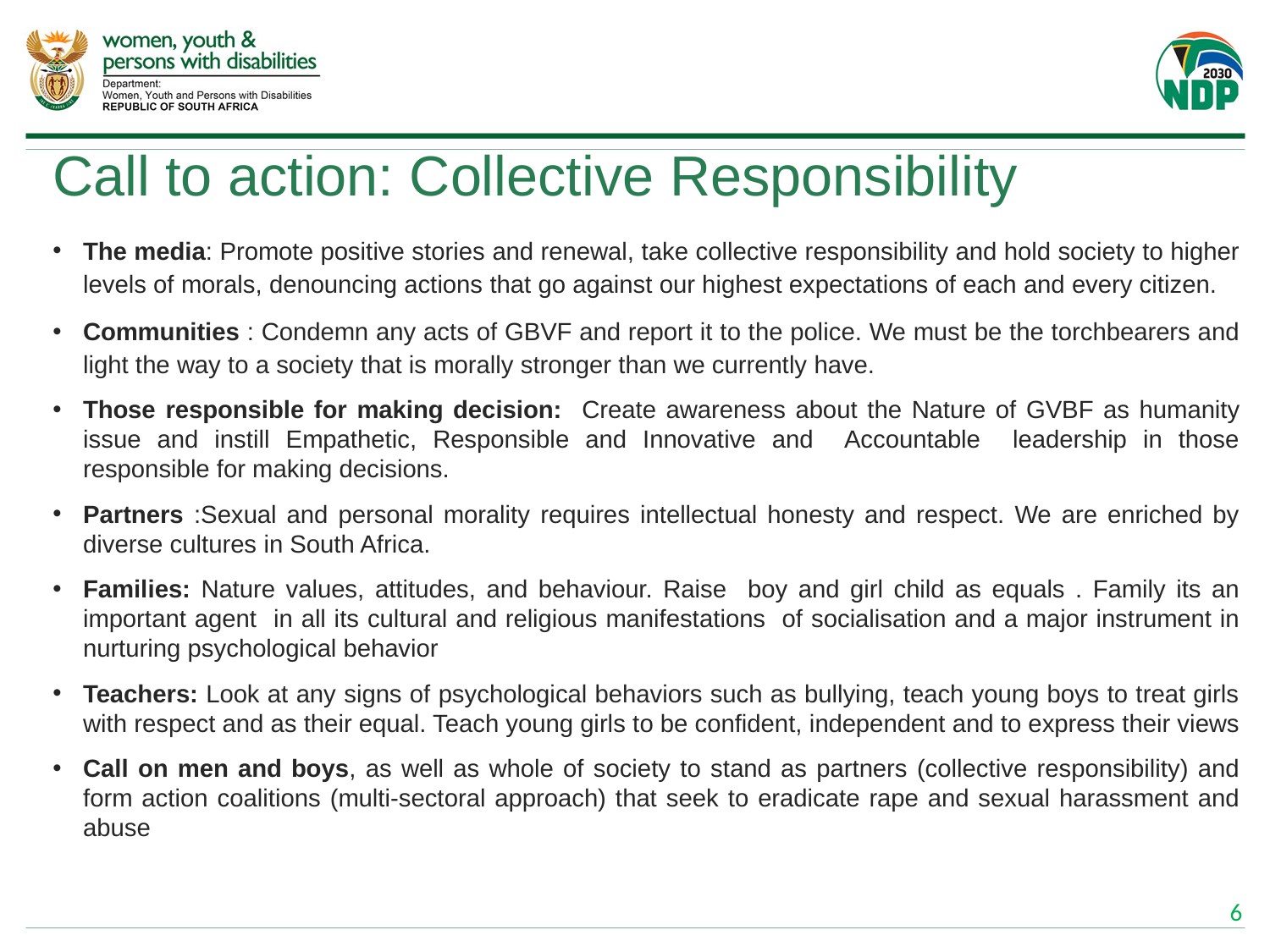

Call to action: Collective Responsibility

The media: Promote positive stories and renewal, take collective responsibility and hold society to higher levels of morals, denouncing actions that go against our highest expectations of each and every citizen.
Communities : Condemn any acts of GBVF and report it to the police. We must be the torchbearers and light the way to a society that is morally stronger than we currently have.
Those responsible for making decision:  Create awareness about the Nature of GVBF as humanity issue and instill Empathetic, Responsible and Innovative and  Accountable  leadership in those responsible for making decisions.
Partners :Sexual and personal morality requires intellectual honesty and respect. We are enriched by diverse cultures in South Africa.
Families: Nature values, attitudes, and behaviour. Raise  boy and girl child as equals . Family its an important agent  in all its cultural and religious manifestations  of socialisation and a major instrument in nurturing psychological behavior
Teachers: Look at any signs of psychological behaviors such as bullying, teach young boys to treat girls with respect and as their equal. Teach young girls to be confident, independent and to express their views
Call on men and boys, as well as whole of society to stand as partners (collective responsibility) and form action coalitions (multi-sectoral approach) that seek to eradicate rape and sexual harassment and abuse